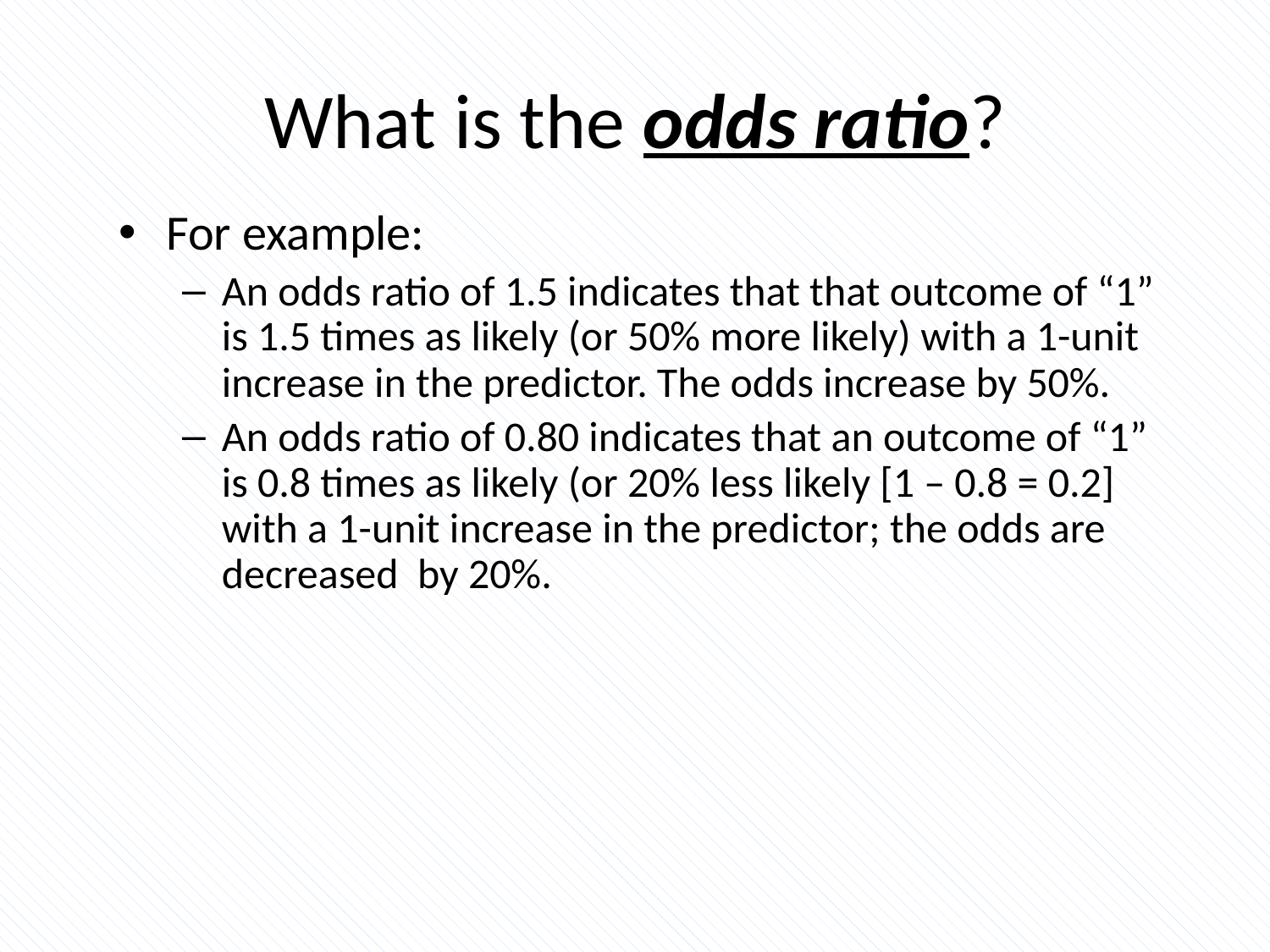

# What is the odds ratio?
For example:
An odds ratio of 1.5 indicates that that outcome of “1” is 1.5 times as likely (or 50% more likely) with a 1-unit increase in the predictor. The odds increase by 50%.
An odds ratio of 0.80 indicates that an outcome of “1” is 0.8 times as likely (or 20% less likely [1 – 0.8 = 0.2] with a 1-unit increase in the predictor; the odds are decreased  by 20%.